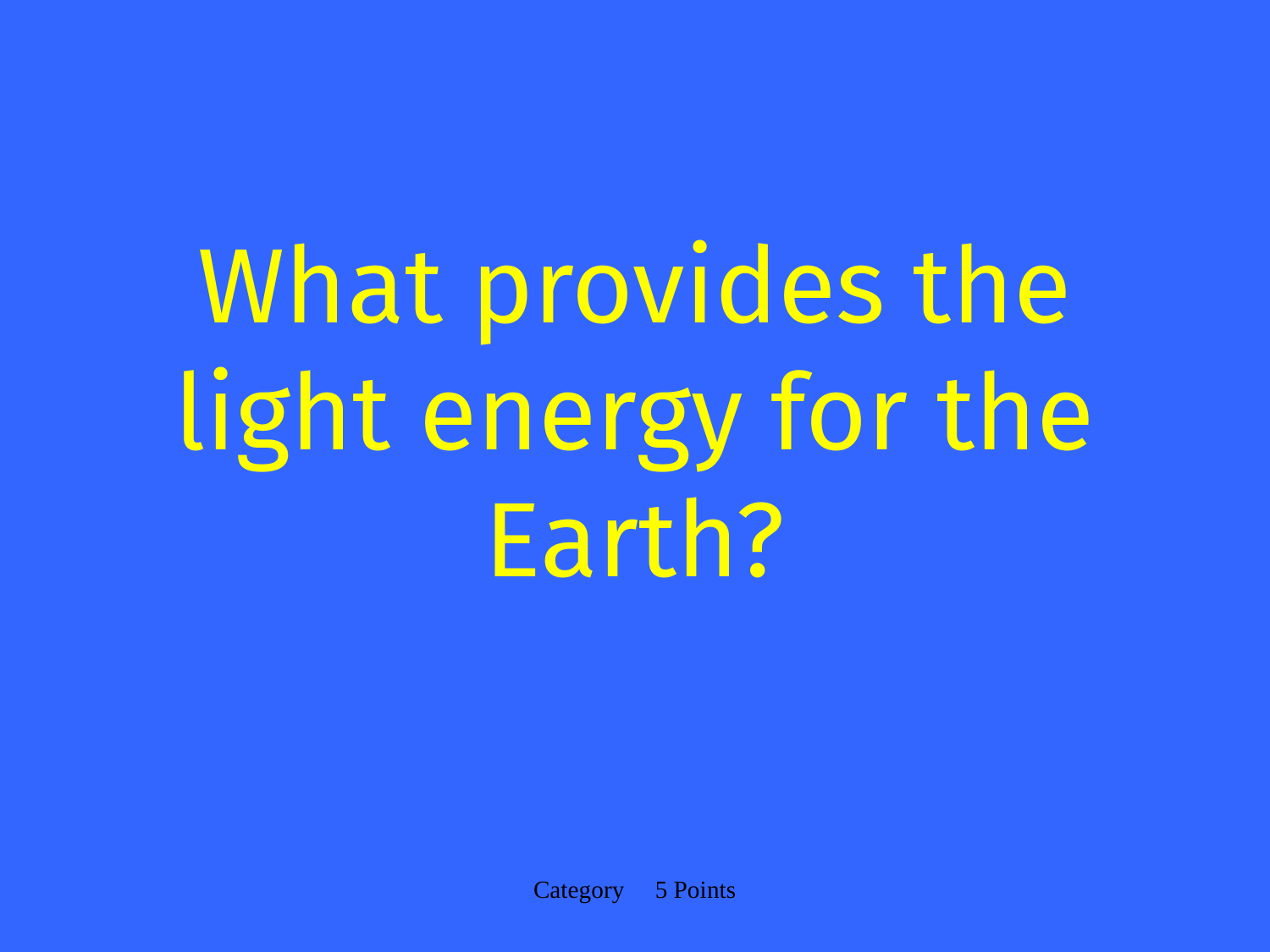

# What provides the light energy for the Earth?

Category     5 Points